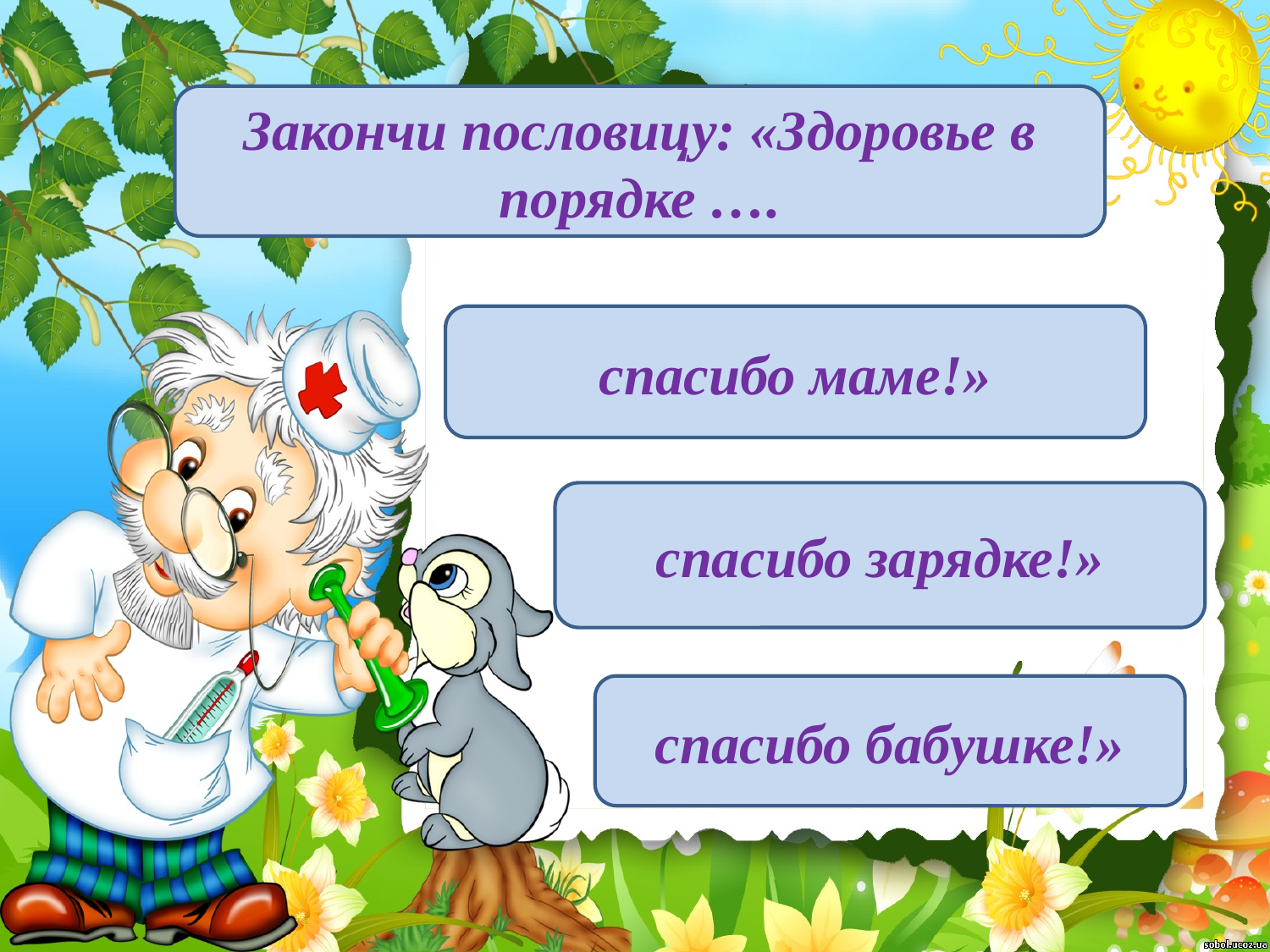

Закончи пословицу: «Здоровье в порядке ….
спасибо маме!»
спасибо зарядке!»
спасибо бабушке!»